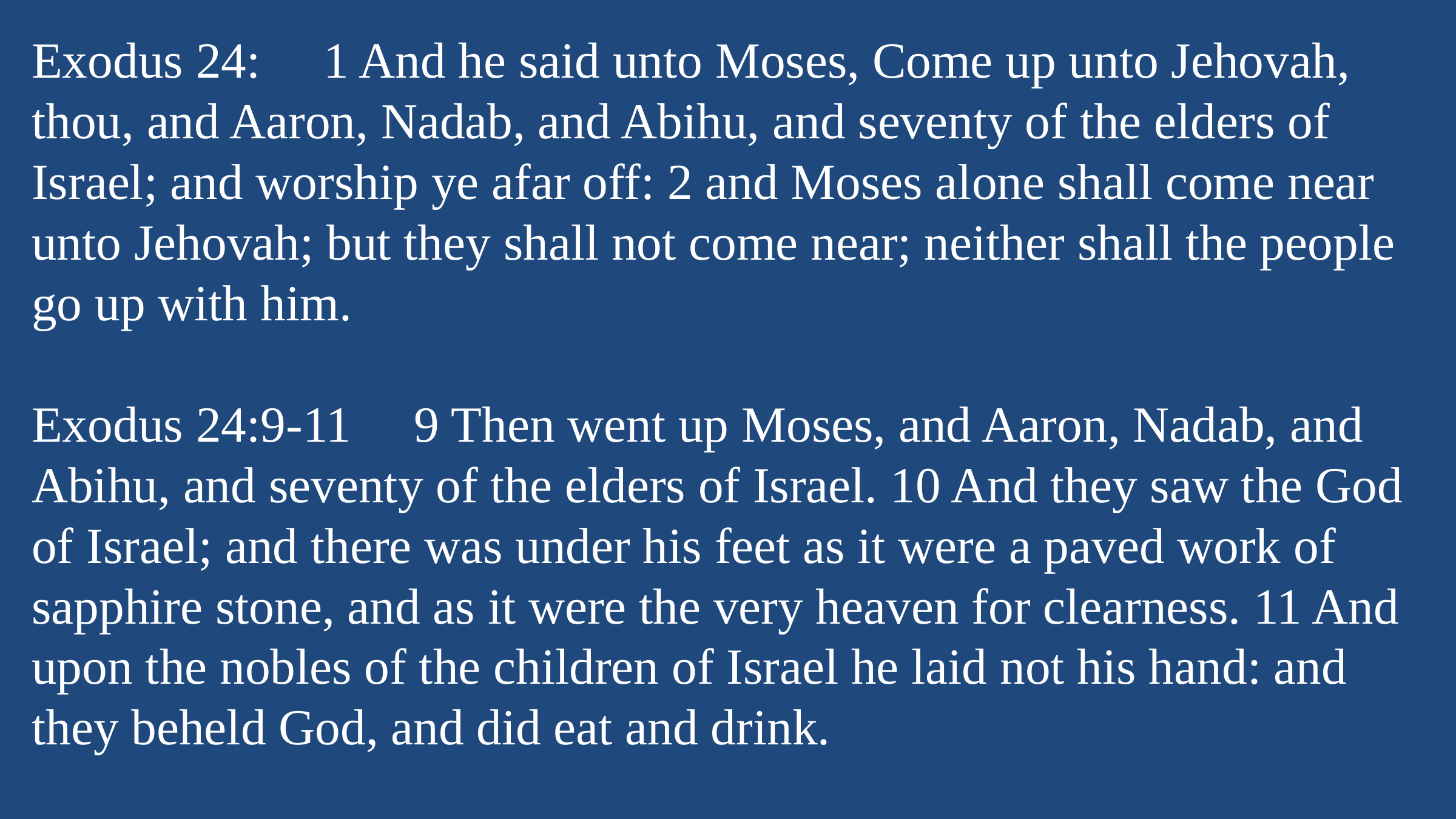

Exodus 24:     1 And he said unto Moses, Come up unto Jehovah, thou, and Aaron, Nadab, and Abihu, and seventy of the elders of Israel; and worship ye afar off: 2 and Moses alone shall come near unto Jehovah; but they shall not come near; neither shall the people go up with him.

Exodus 24:9-11     9 Then went up Moses, and Aaron, Nadab, and Abihu, and seventy of the elders of Israel. 10 And they saw the God of Israel; and there was under his feet as it were a paved work of sapphire stone, and as it were the very heaven for clearness. 11 And upon the nobles of the children of Israel he laid not his hand: and they beheld God, and did eat and drink.